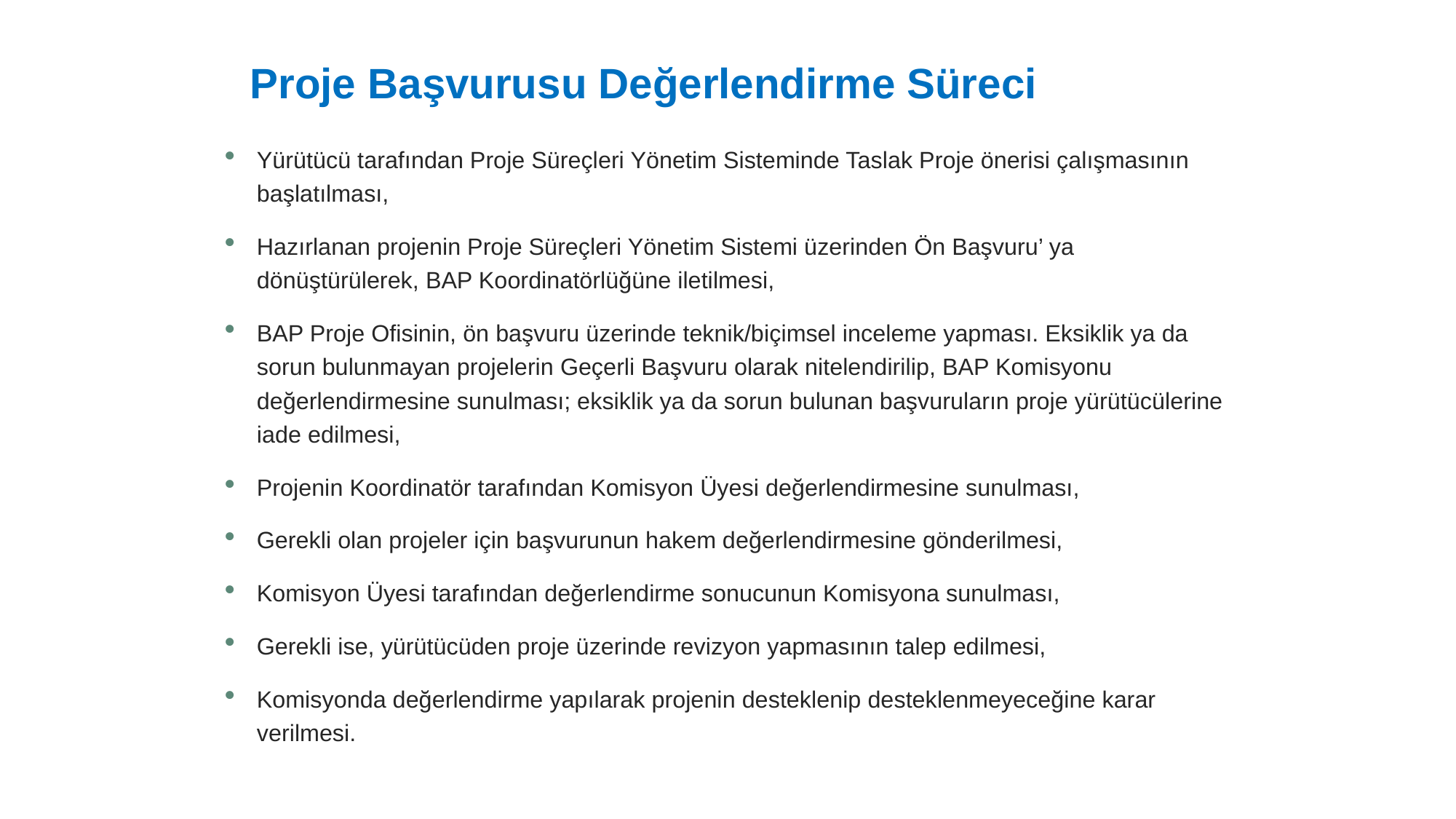

Proje Başvurusu Değerlendirme Süreci
Yürütücü tarafından Proje Süreçleri Yönetim Sisteminde Taslak Proje önerisi çalışmasının başlatılması,
Hazırlanan projenin Proje Süreçleri Yönetim Sistemi üzerinden Ön Başvuru’ ya dönüştürülerek, BAP Koordinatörlüğüne iletilmesi,
BAP Proje Ofisinin, ön başvuru üzerinde teknik/biçimsel inceleme yapması. Eksiklik ya da sorun bulunmayan projelerin Geçerli Başvuru olarak nitelendirilip, BAP Komisyonu değerlendirmesine sunulması; eksiklik ya da sorun bulunan başvuruların proje yürütücülerine iade edilmesi,
Projenin Koordinatör tarafından Komisyon Üyesi değerlendirmesine sunulması,
Gerekli olan projeler için başvurunun hakem değerlendirmesine gönderilmesi,
Komisyon Üyesi tarafından değerlendirme sonucunun Komisyona sunulması,
Gerekli ise, yürütücüden proje üzerinde revizyon yapmasının talep edilmesi,
Komisyonda değerlendirme yapılarak projenin desteklenip desteklenmeyeceğine karar verilmesi.